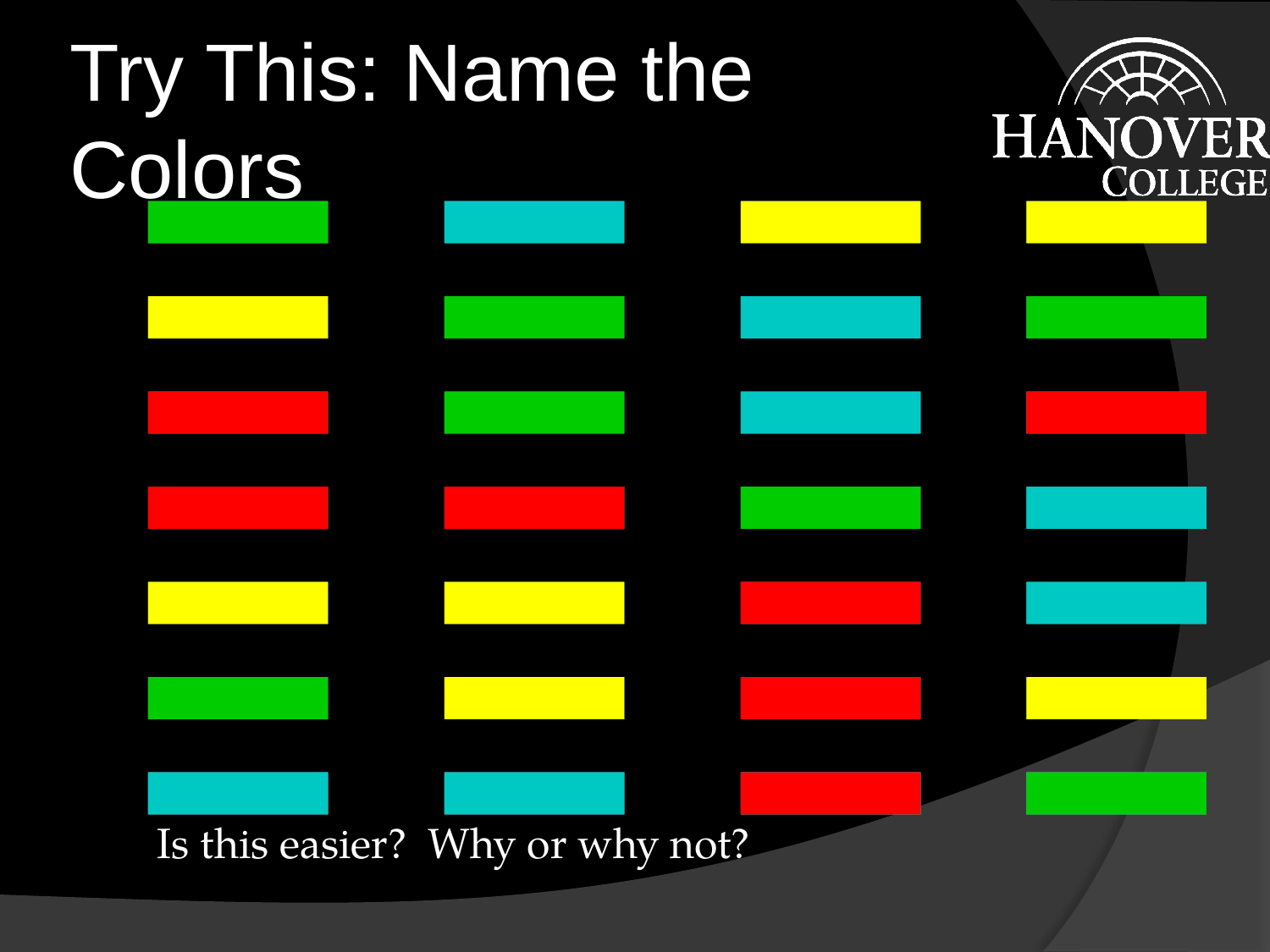

# Try This: Name the Colors

Is this easier?  Why or why not?